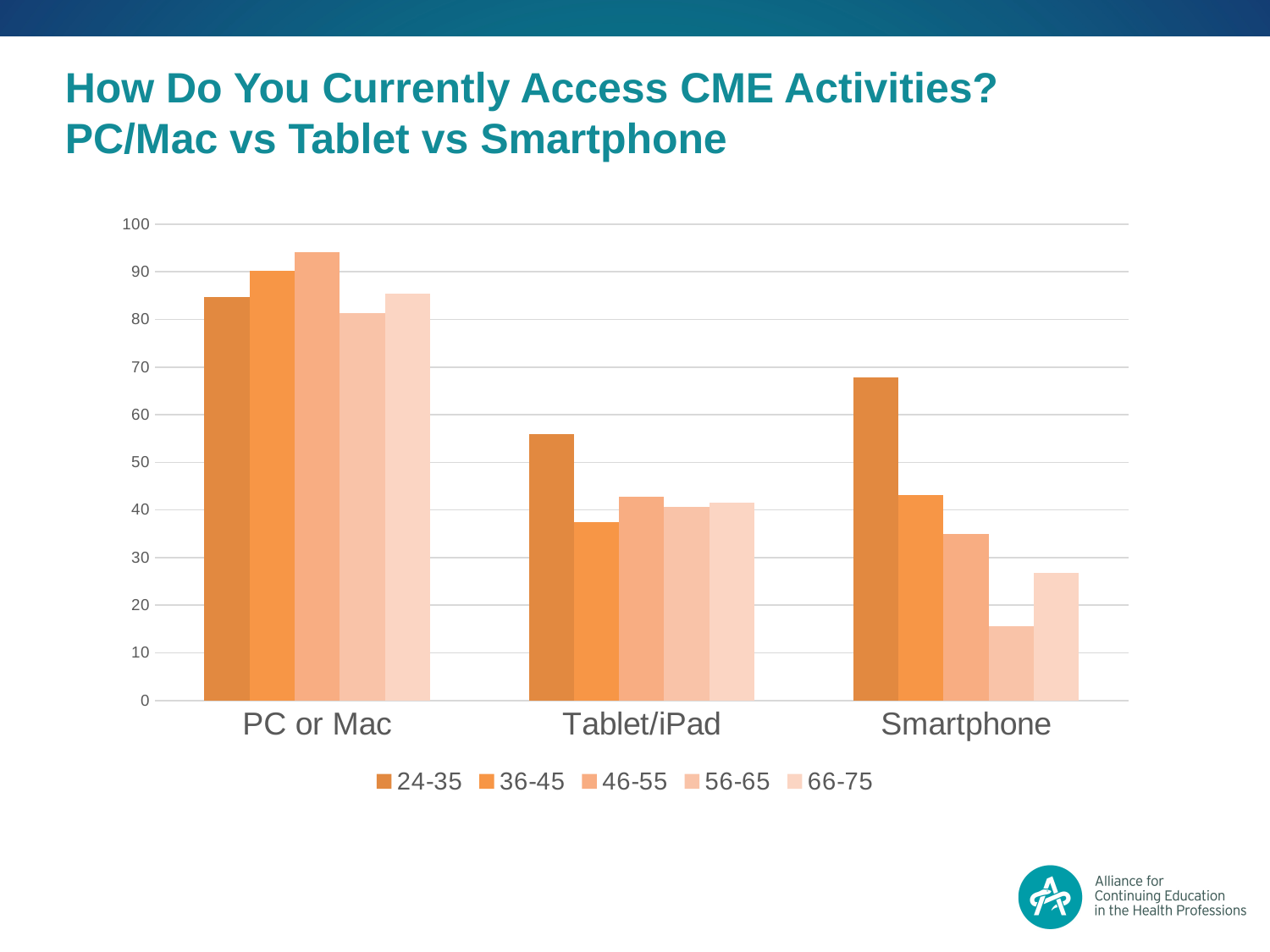

# How Do You Currently Access CME Activities? PC/Mac vs Tablet vs Smartphone

### Chart

| Category | 24-35 | 36-45 | 46-55 | 56-65 | 66-75 |
|---|---|---|---|---|---|
| PC or Mac | 84.75 | 90.28 | 94.16999999999999 | 81.25 | 85.36999999999999 |
| Tablet/iPad | 55.93 | 37.5 | 42.720000000000006 | 40.63 | 41.46 |
| Smartphone | 67.8 | 43.06 | 34.949999999999996 | 15.629999999999999 | 26.830000000000002 |